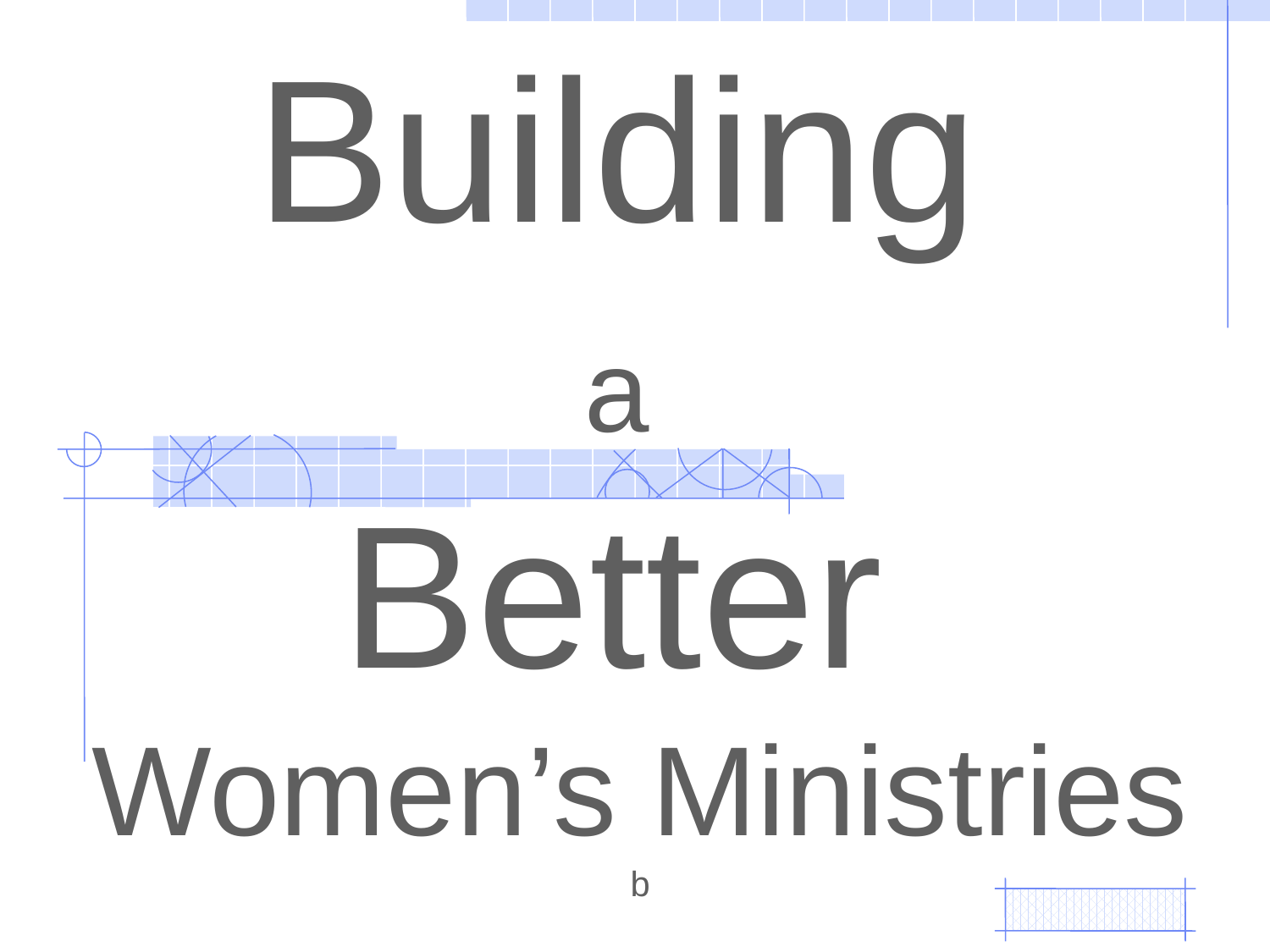

# Building a Better Women’s Ministries b